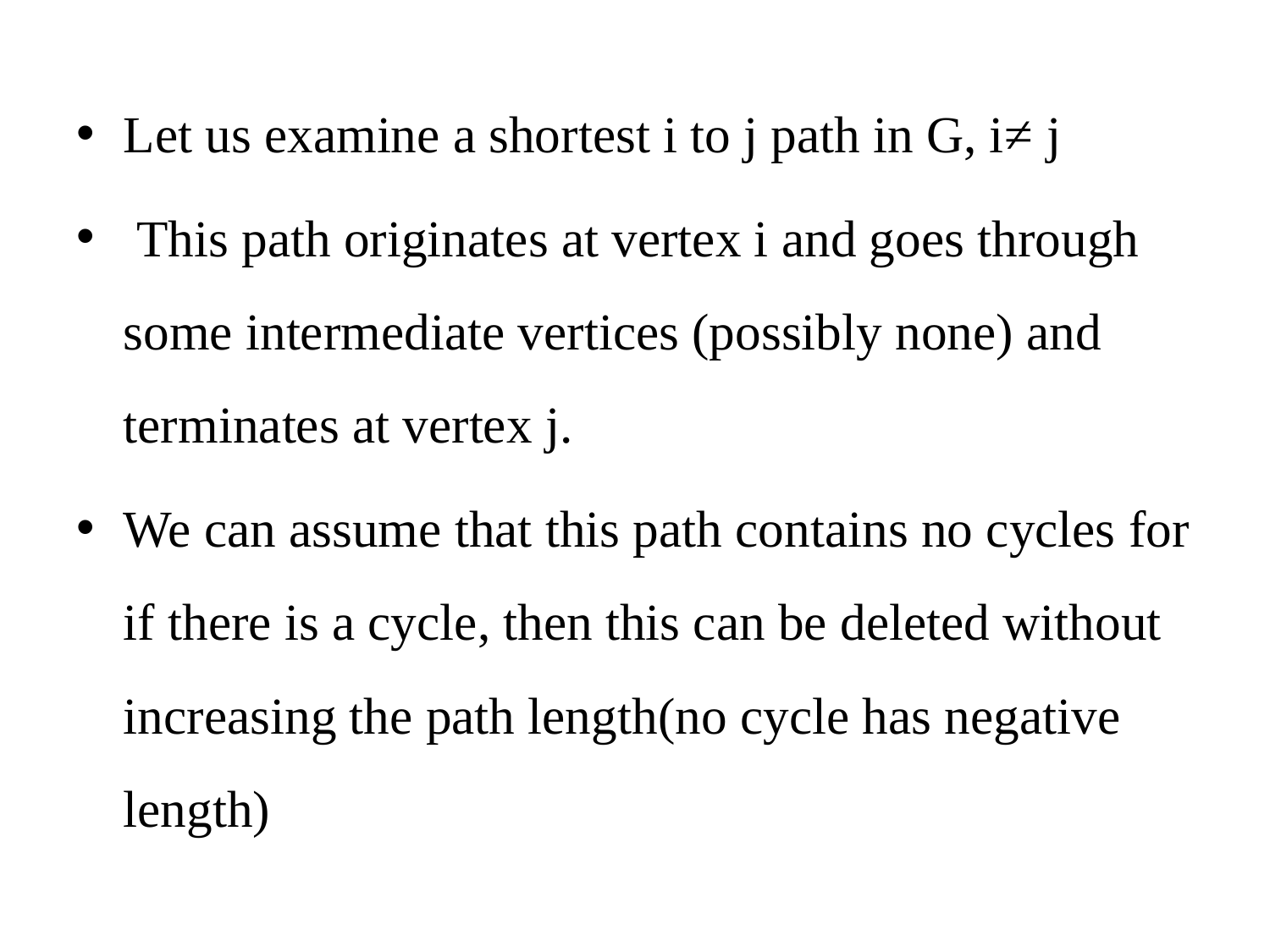

Let us examine a shortest i to j path in G, i≠ j
 This path originates at vertex i and goes through some intermediate vertices (possibly none) and terminates at vertex j.
We can assume that this path contains no cycles for if there is a cycle, then this can be deleted without increasing the path length(no cycle has negative length)